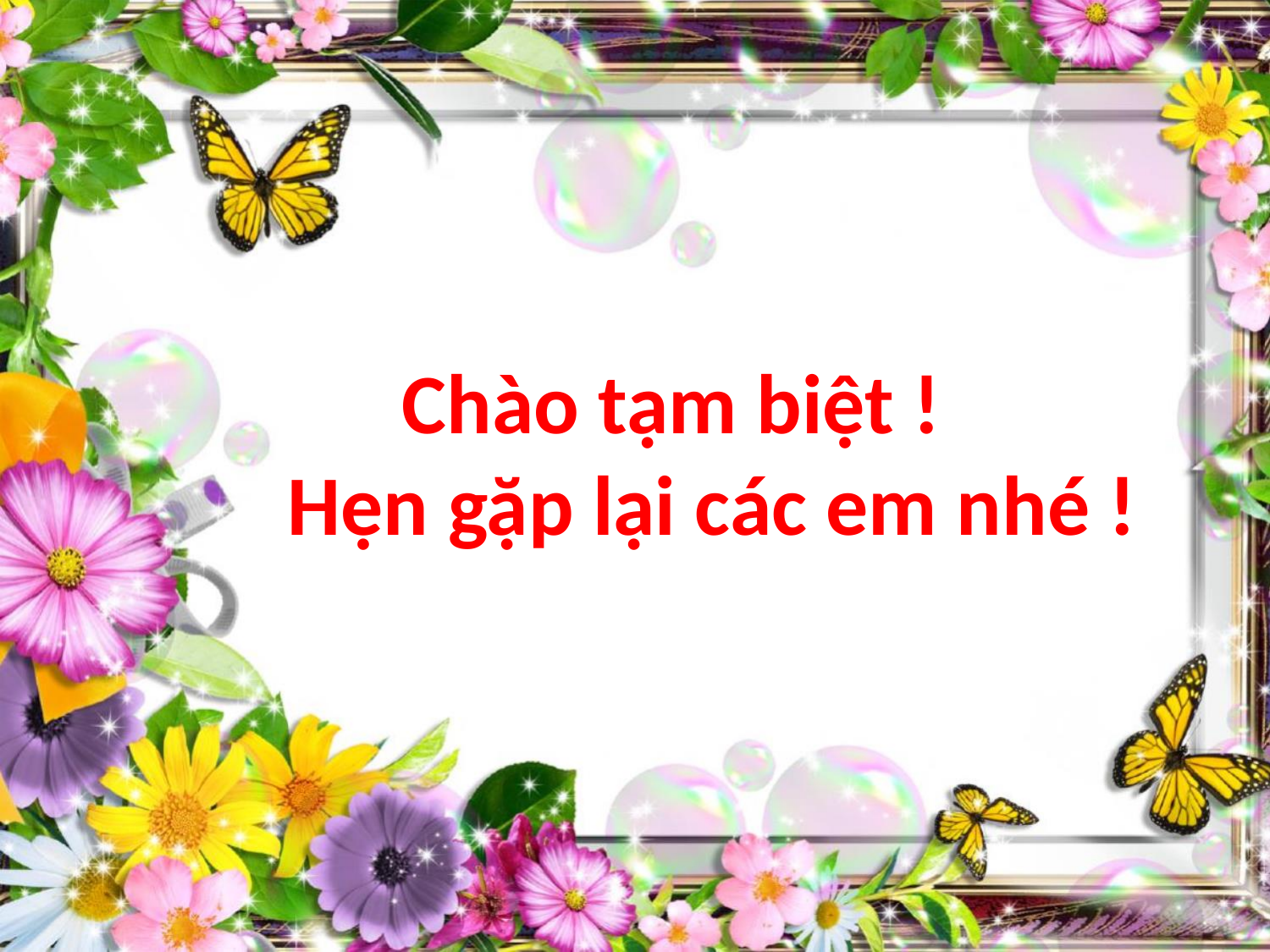

# Chào tạm biệt ! Hẹn gặp lại các em nhé !